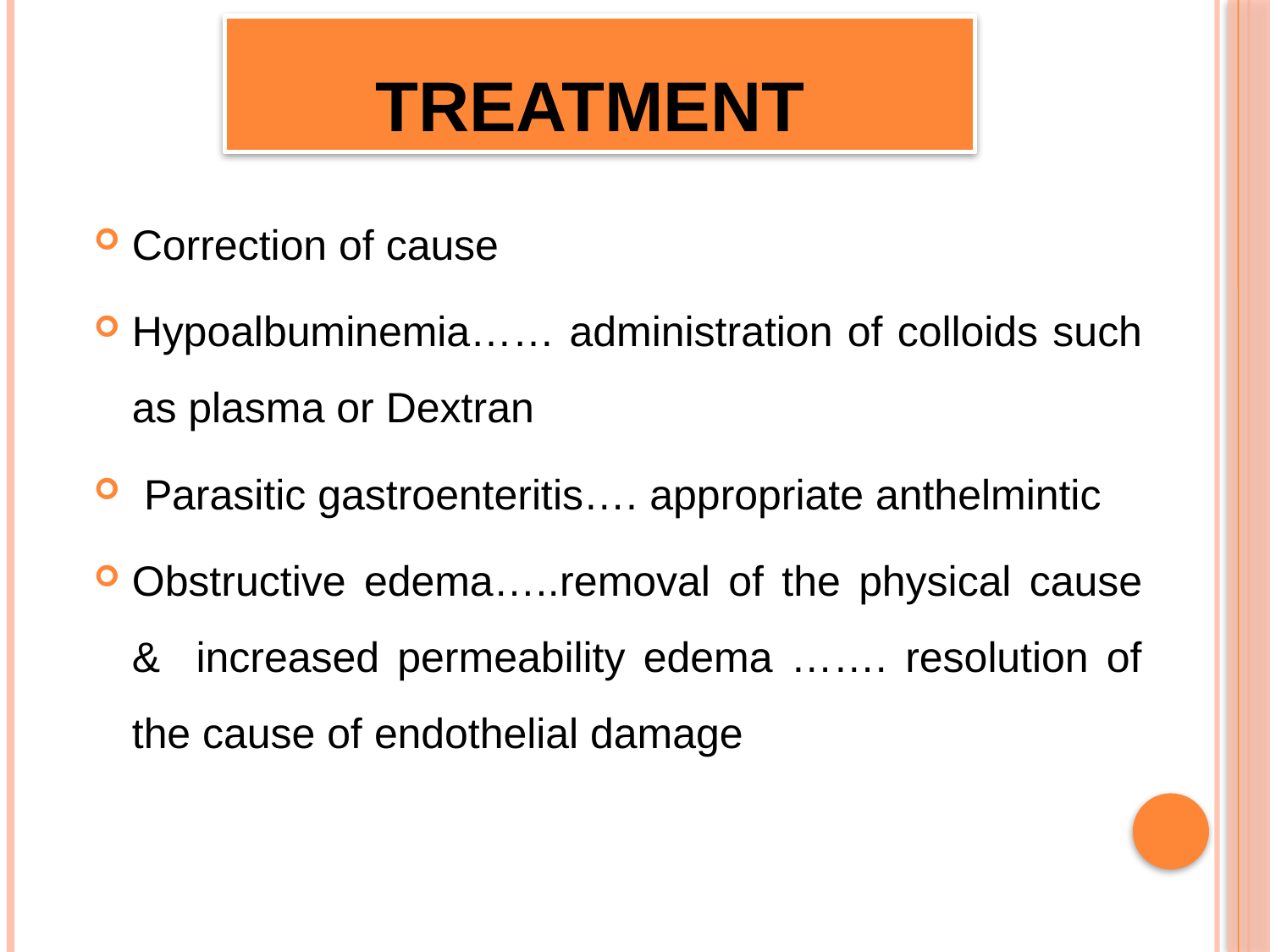

TREATMENT
# TREATMENT
Correction of cause
Hypoalbuminemia…… administration of colloids such as plasma or Dextran
 Parasitic gastroenteritis…. appropriate anthelmintic
Obstructive edema…..removal of the physical cause &  increased permeability edema ……. resolution of the cause of endothelial damage